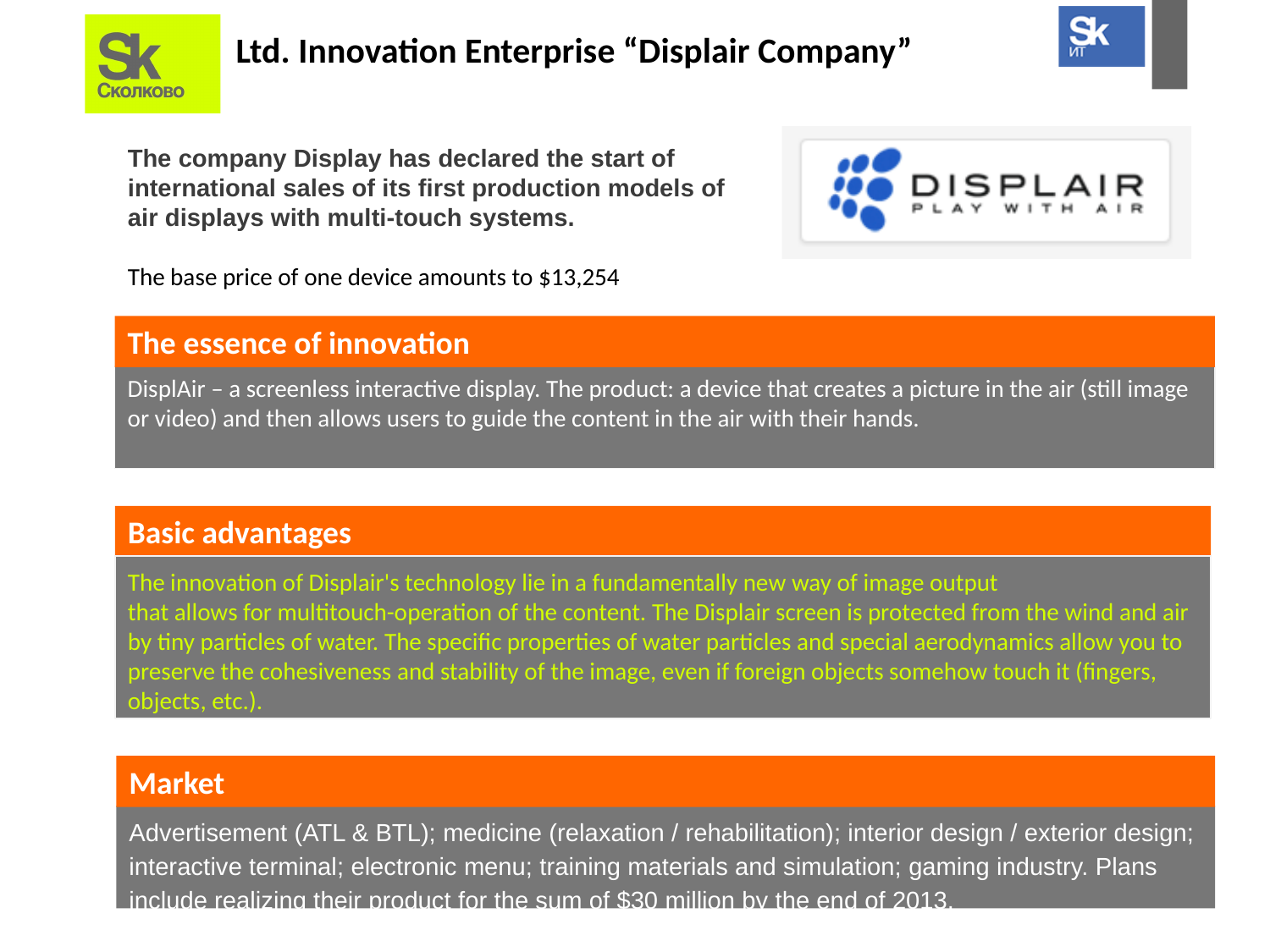

# Ltd. Innovation Enterprise “Displair Company”

The company Display has declared the start of international sales of its first production models of air displays with multi-touch systems.

The base price of one device amounts to $13,254
The essence of innovation
DisplAir – a screenless interactive display. The product: a device that creates a picture in the air (still image or video) and then allows users to guide the content in the air with their hands.
Basic advantages
The innovation of Displair's technology lie in a fundamentally new way of image output
that allows for multitouch-operation of the content. The Displair screen is protected from the wind and air by tiny particles of water. The specific properties of water particles and special aerodynamics allow you to preserve the cohesiveness and stability of the image, even if foreign objects somehow touch it (fingers, objects, etc.).
Market
Advertisement (ATL & BTL); medicine (relaxation / rehabilitation); interior design / exterior design; interactive terminal; electronic menu; training materials and simulation; gaming industry. Plans include realizing their product for the sum of $30 million by the end of 2013.